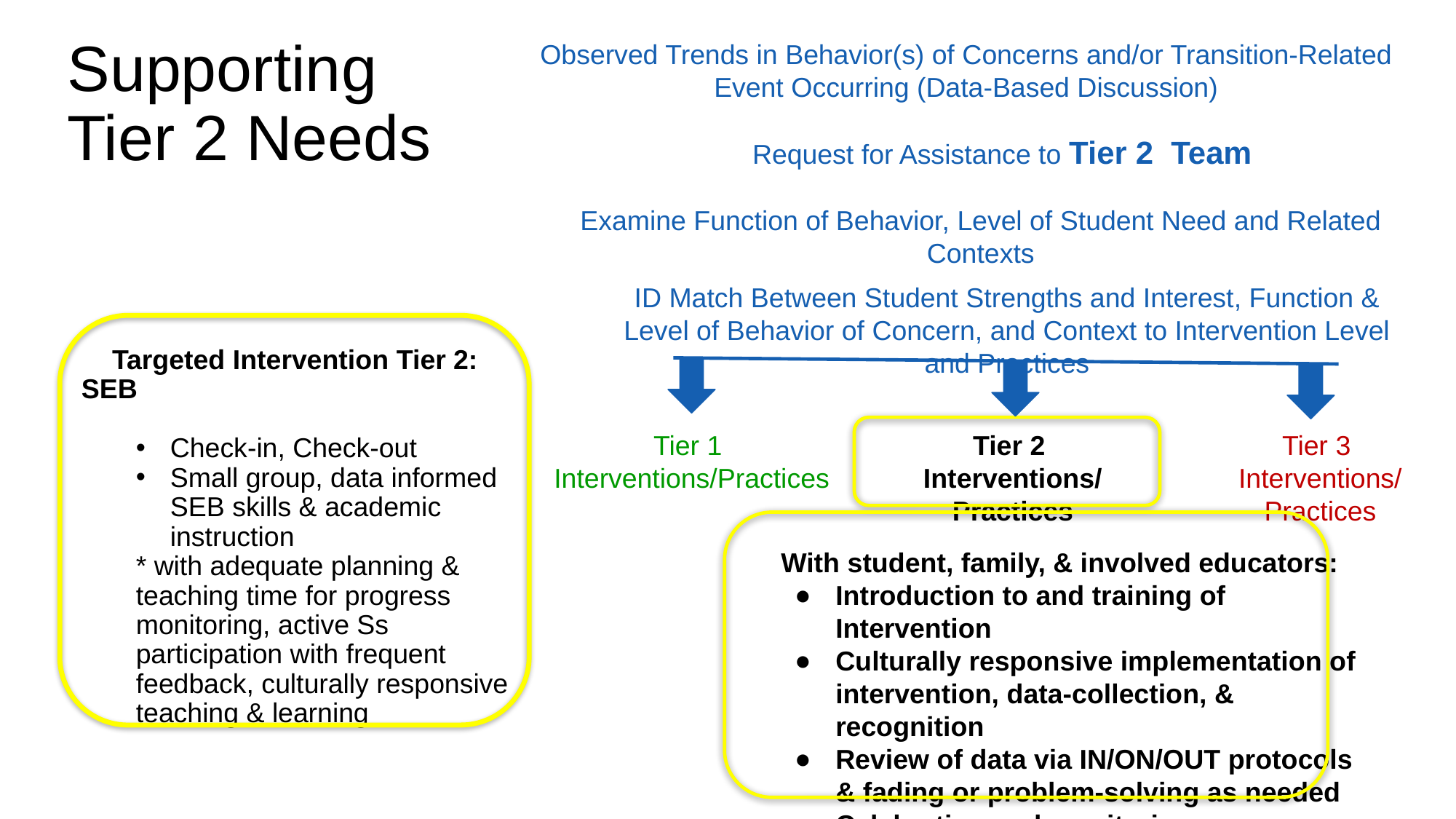

# Supporting Tier 2 Needs
Observed Trends in Behavior(s) of Concerns and/or Transition-Related Event Occurring (Data-Based Discussion)
Request for Assistance to Tier 2  Team
Examine Function of Behavior, Level of Student Need and Related Contexts
ID Match Between Student Strengths and Interest, Function & Level of Behavior of Concern, and Context to Intervention Level and Practices

    Targeted Intervention Tier 2:  SEB

Check-in, Check-out
Small group, data informed SEB skills & academic instruction
* with adequate planning & teaching time for progress monitoring, active Ss participation with frequent feedback, culturally responsive teaching & learning

Tier 1
Interventions/Practices
Tier 2
Interventions/ Practices
Tier 3
Interventions/ Practices

With student, family, & involved educators:
Introduction to and training of Intervention
Culturally responsive implementation of intervention, data-collection, & recognition
Review of data via IN/ON/OUT protocols & fading or problem-solving as needed
Celebrating and monitoring